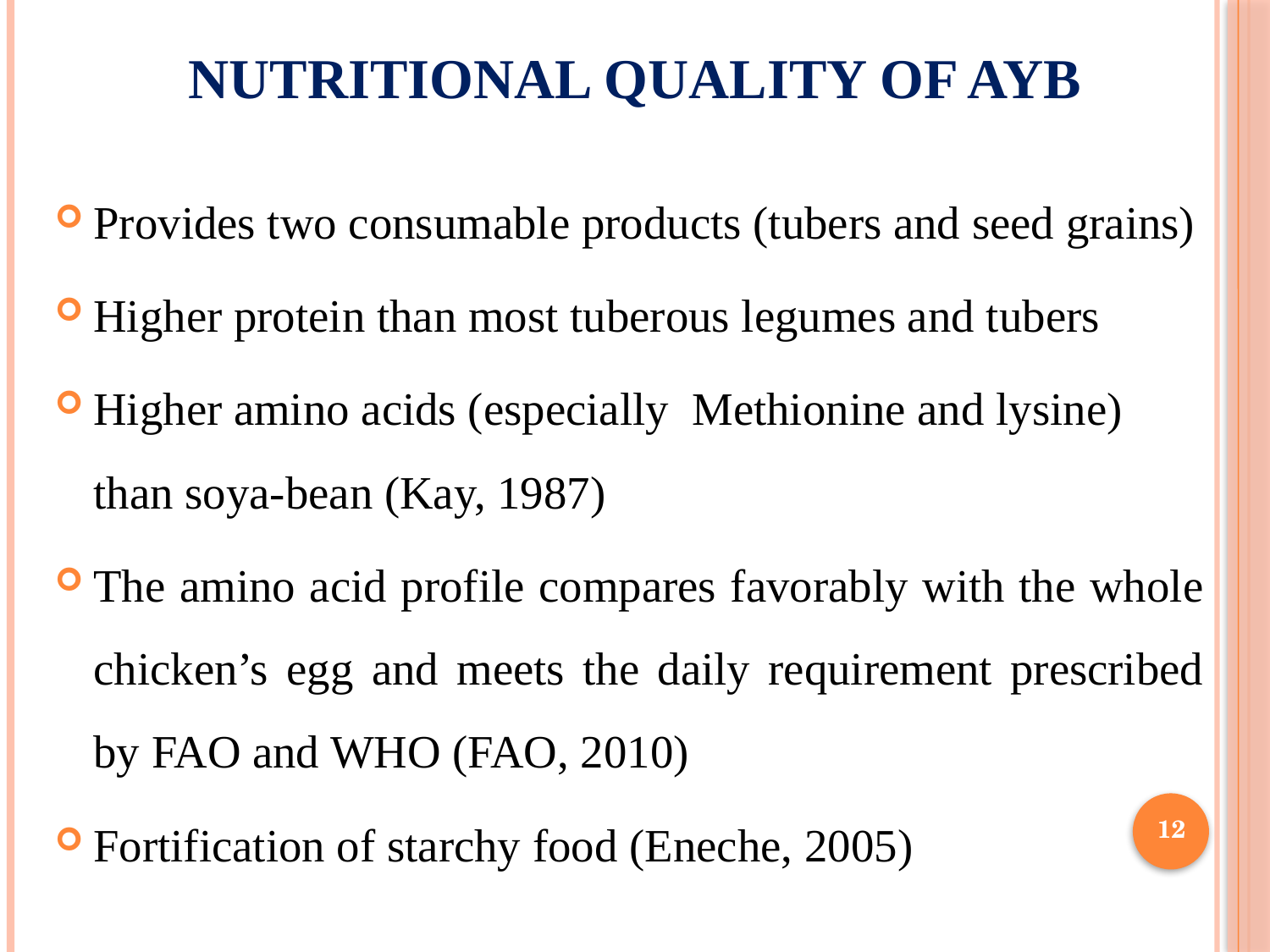

# NUTRITIONAL QUALITY OF AYB
Provides two consumable products (tubers and seed grains)
Higher protein than most tuberous legumes and tubers
Higher amino acids (especially  Methionine and lysine) than soya-bean (Kay, 1987)
The amino acid profile compares favorably with the whole chicken’s egg and meets the daily requirement prescribed by FAO and WHO (FAO, 2010)
Fortification of starchy food (Eneche, 2005)
12